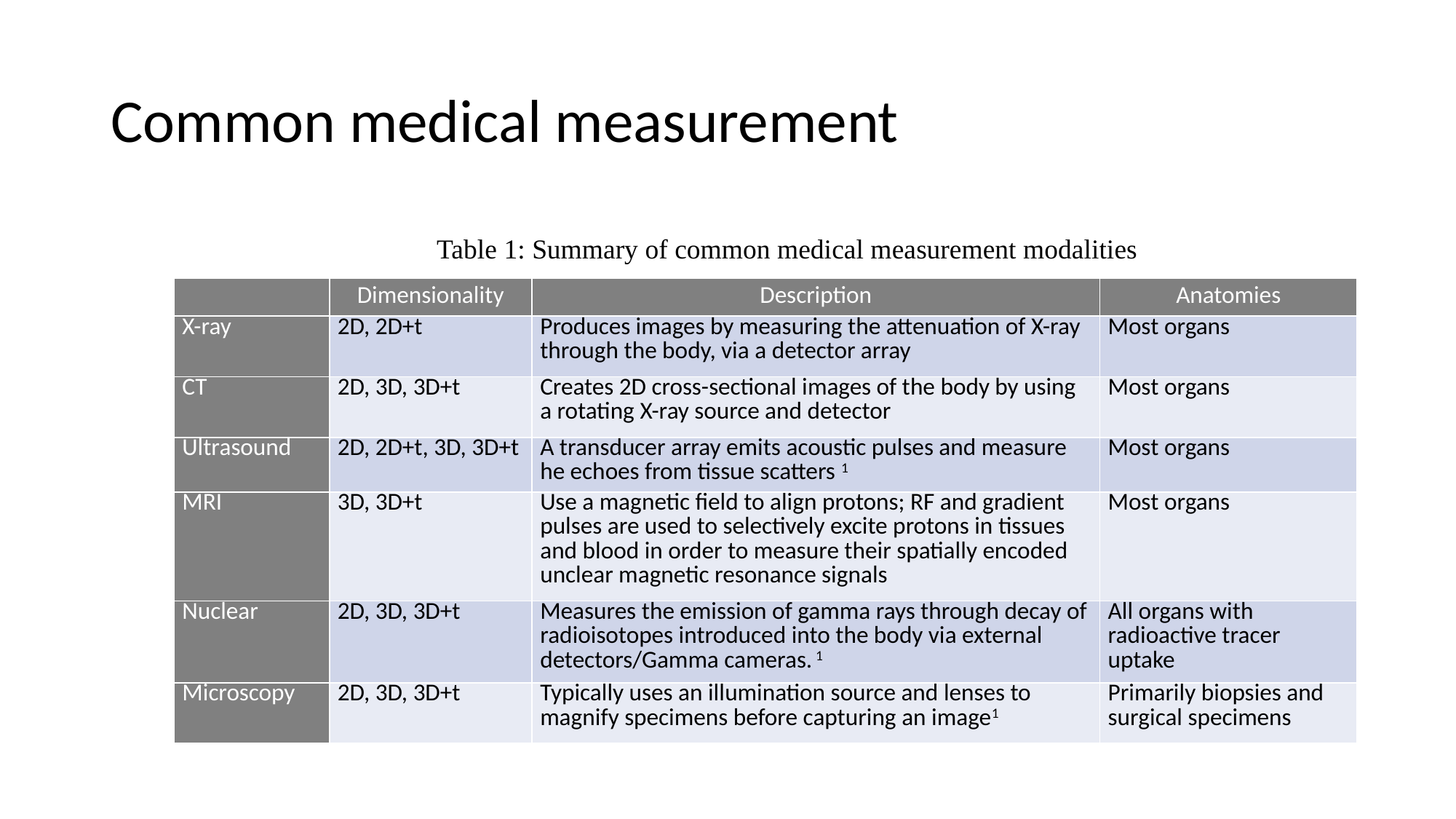

# Common medical measurement
Table 1: Summary of common medical measurement modalities
|  | Dimensionality | Description | Anatomies |
| --- | --- | --- | --- |
| X-ray | 2D, 2D+t | Produces images by measuring the attenuation of X-ray through the body, via a detector array | Most organs |
| CT | 2D, 3D, 3D+t | Creates 2D cross-sectional images of the body by using a rotating X-ray source and detector | Most organs |
| Ultrasound | 2D, 2D+t, 3D, 3D+t | A transducer array emits acoustic pulses and measure he echoes from tissue scatters 1 | Most organs |
| MRI | 3D, 3D+t | Use a magnetic field to align protons; RF and gradient pulses are used to selectively excite protons in tissues and blood in order to measure their spatially encoded unclear magnetic resonance signals | Most organs |
| Nuclear | 2D, 3D, 3D+t | Measures the emission of gamma rays through decay of radioisotopes introduced into the body via external detectors/Gamma cameras. 1 | All organs with radioactive tracer uptake |
| Microscopy | 2D, 3D, 3D+t | Typically uses an illumination source and lenses to magnify specimens before capturing an image1 | Primarily biopsies and surgical specimens |